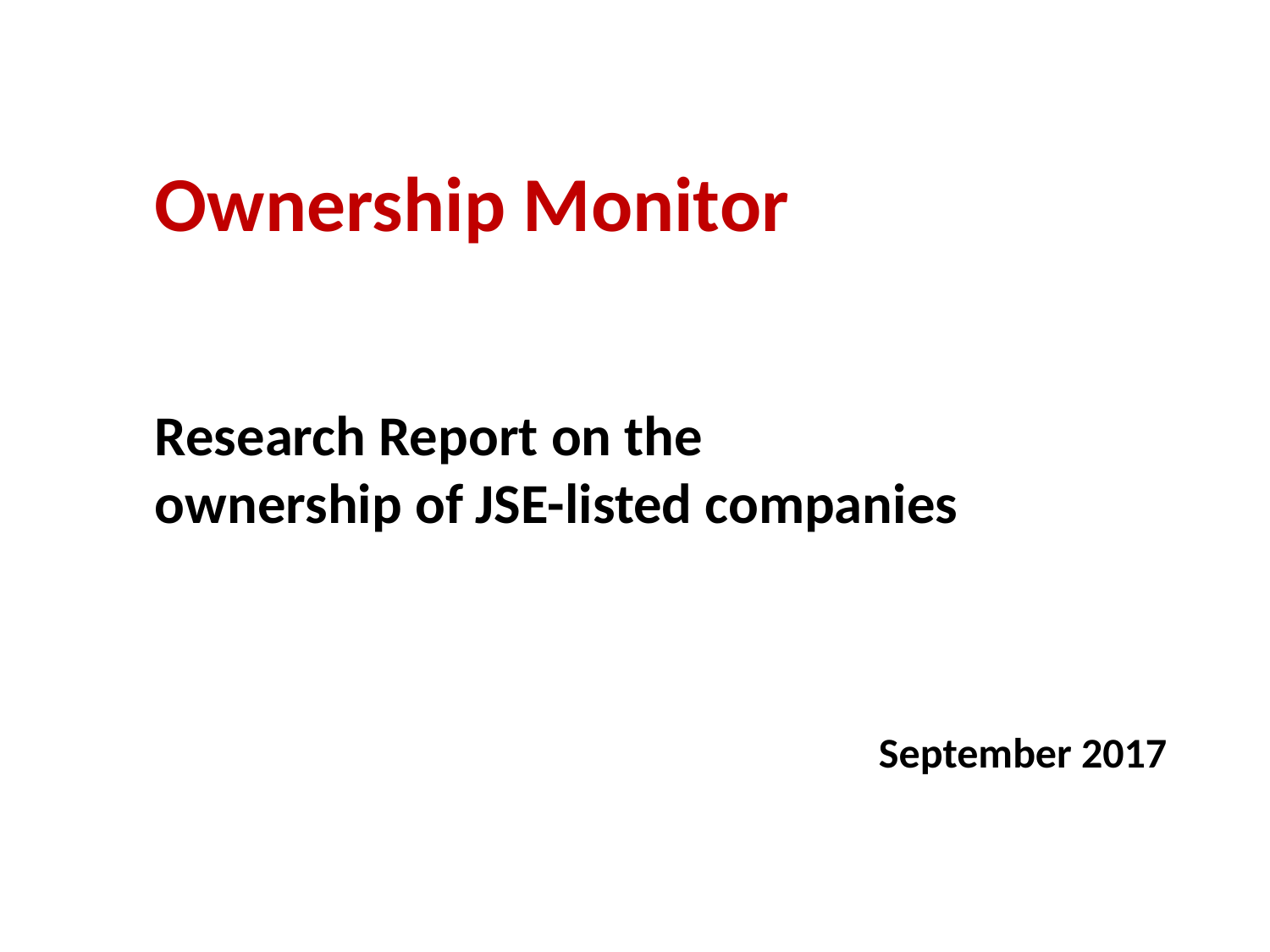

Ownership Monitor

Research Report on the
ownership of JSE-listed companies

September 2017